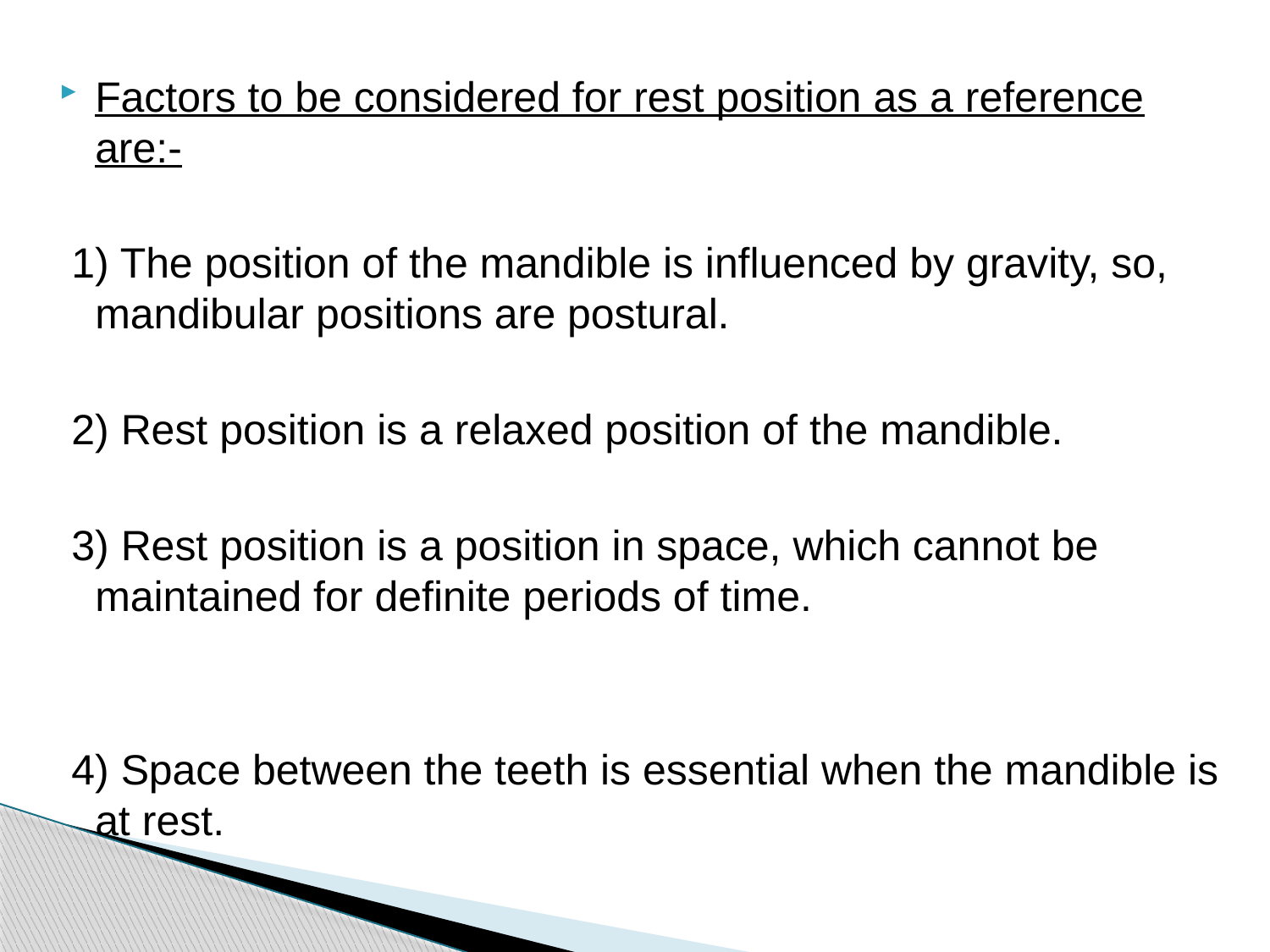

Factors to be considered for rest position as a reference are:-

 1) The position of the mandible is influenced by gravity, so, mandibular positions are postural.

 2) Rest position is a relaxed position of the mandible.

 3) Rest position is a position in space, which cannot be maintained for definite periods of time.

 4) Space between the teeth is essential when the mandible is at rest.